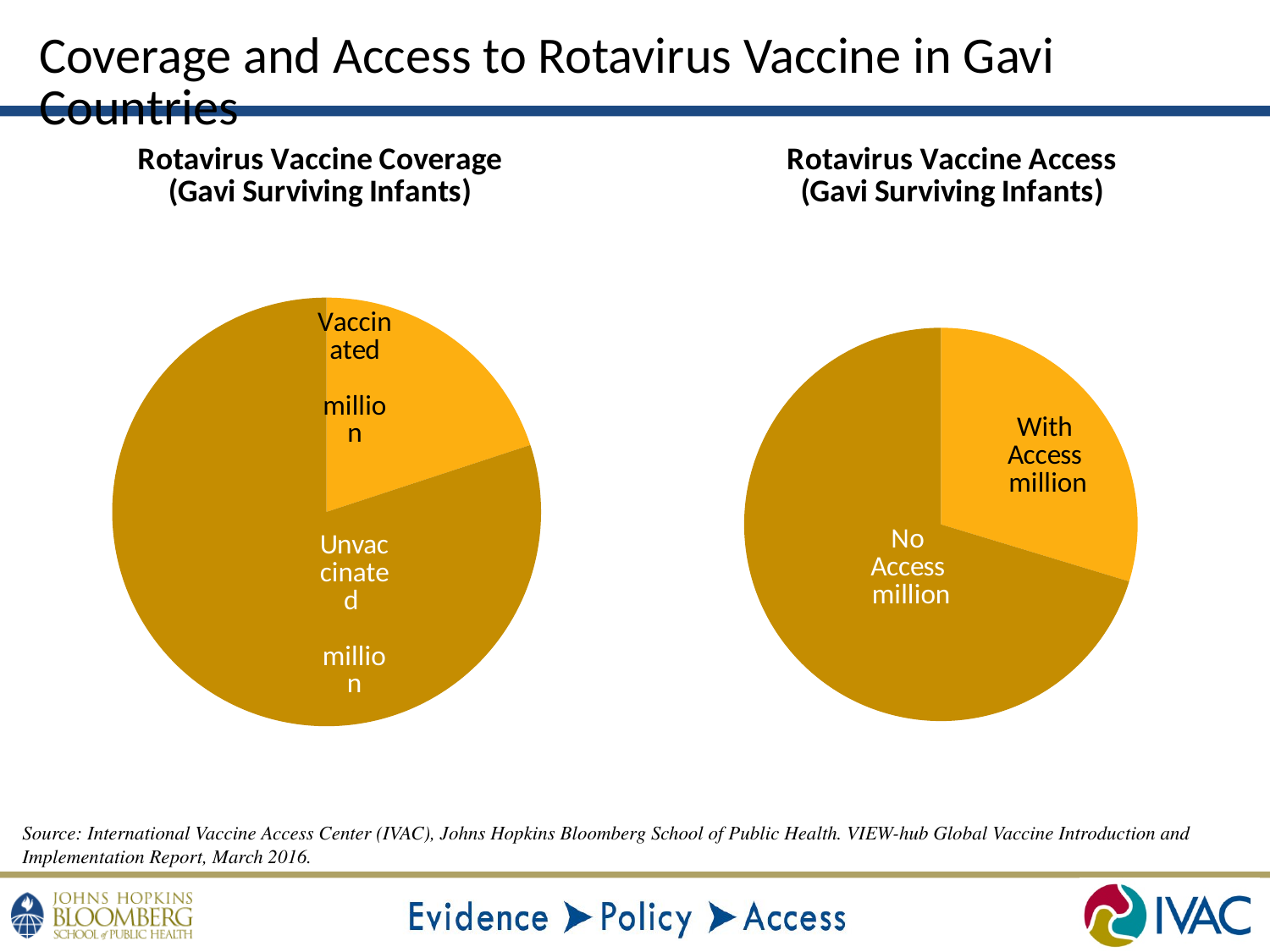

Coverage and Access to Rotavirus Vaccine in Gavi Countries

### Chart: Rotavirus Vaccine Coverage
(Gavi Surviving Infants)

| Category |  |
|---|---|
| Vaccinated | 15910105.11135 |
| Unvaccinated | 63849189.888649955 |

### Chart: Rotavirus Vaccine Access
(Gavi Surviving Infants)

| Category |  |
|---|---|
| With Access | 23677649.845 |
| No Access | 56081645.15499996 |
Source: International Vaccine Access Center (IVAC), Johns Hopkins Bloomberg School of Public Health. VIEW-hub Global Vaccine Introduction and Implementation Report, March 2016.